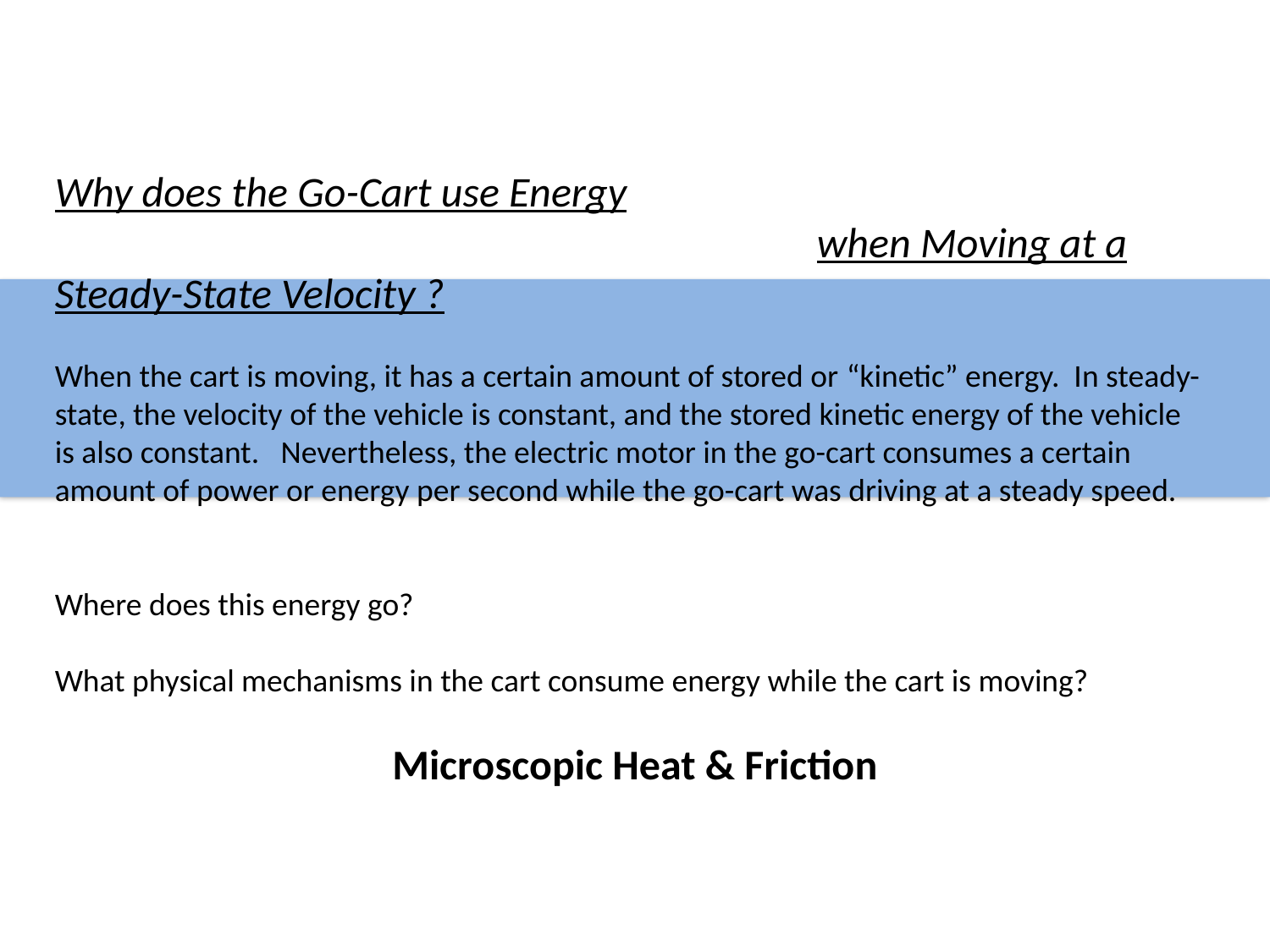

Why does the Go-Cart use Energy
						when Moving at a Steady-State Velocity ?

When the cart is moving, it has a certain amount of stored or “kinetic” energy.  In steady-state, the velocity of the vehicle is constant, and the stored kinetic energy of the vehicle is also constant.   Nevertheless, the electric motor in the go-cart consumes a certain amount of power or energy per second while the go-cart was driving at a steady speed.

Where does this energy go?

What physical mechanisms in the cart consume energy while the cart is moving?

Microscopic Heat & Friction